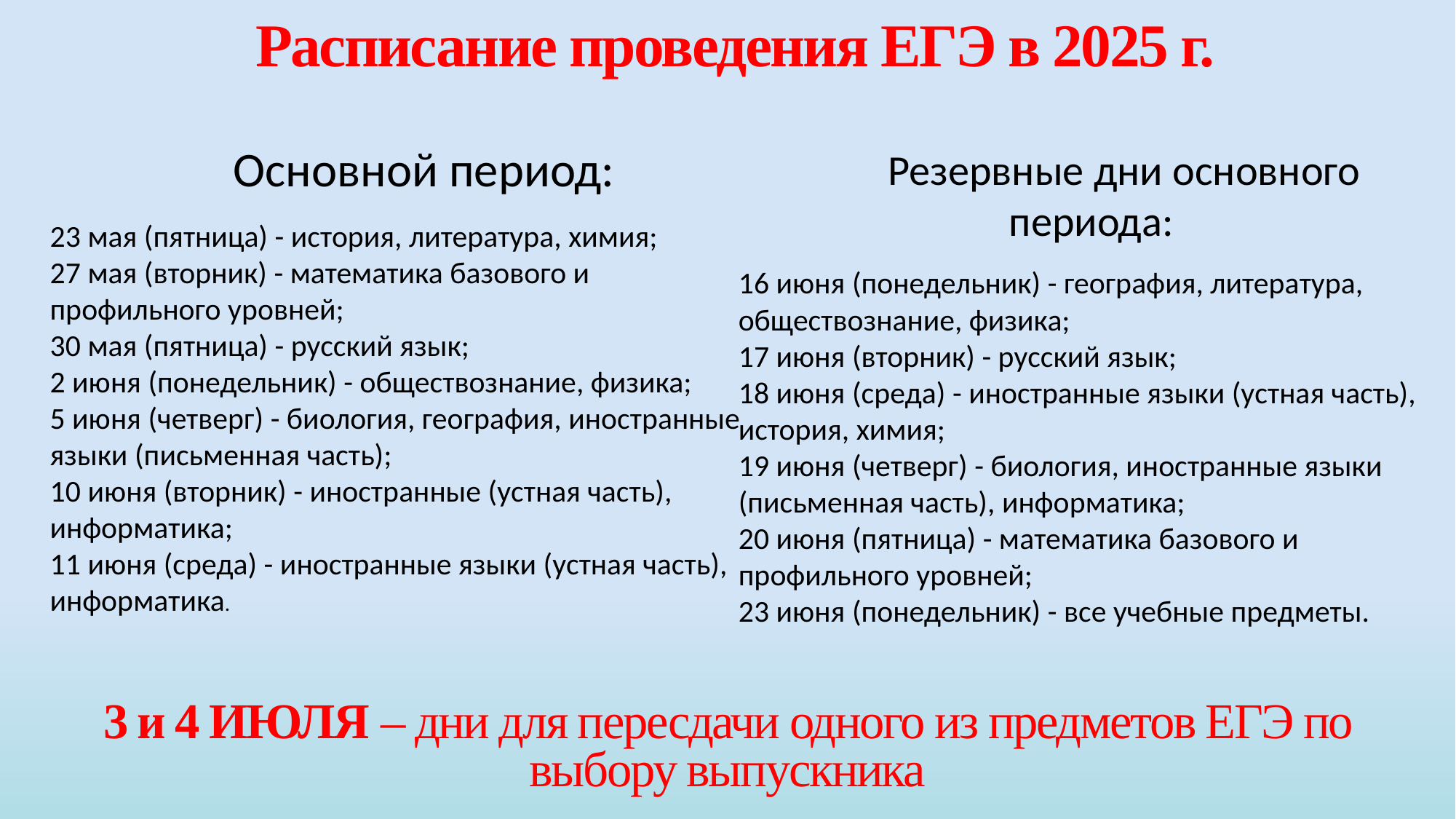

# Расписание проведения ЕГЭ в 2025 г.
                   Основной период:

23 мая (пятница) - история, литература, химия;
27 мая (вторник) - математика базового и профильного уровней;
30 мая (пятница) - русский язык;
2 июня (понедельник) - обществознание, физика;
5 июня (четверг) - биология, география, иностранные языки (письменная часть);
10 июня (вторник) - иностранные (устная часть), информатика;
11 июня (среда) - иностранные языки (устная часть), информатика.
        Резервные дни основного периода:

16 июня (понедельник) - география, литература, обществознание, физика;
17 июня (вторник) - русский язык;
18 июня (среда) - иностранные языки (устная часть), история, химия;
19 июня (четверг) - биология, иностранные языки (письменная часть), информатика;
20 июня (пятница) - математика базового и профильного уровней;
23 июня (понедельник) - все учебные предметы.

3 и 4 ИЮЛЯ – дни для пересдачи одного из предметов ЕГЭ по выбору выпускника